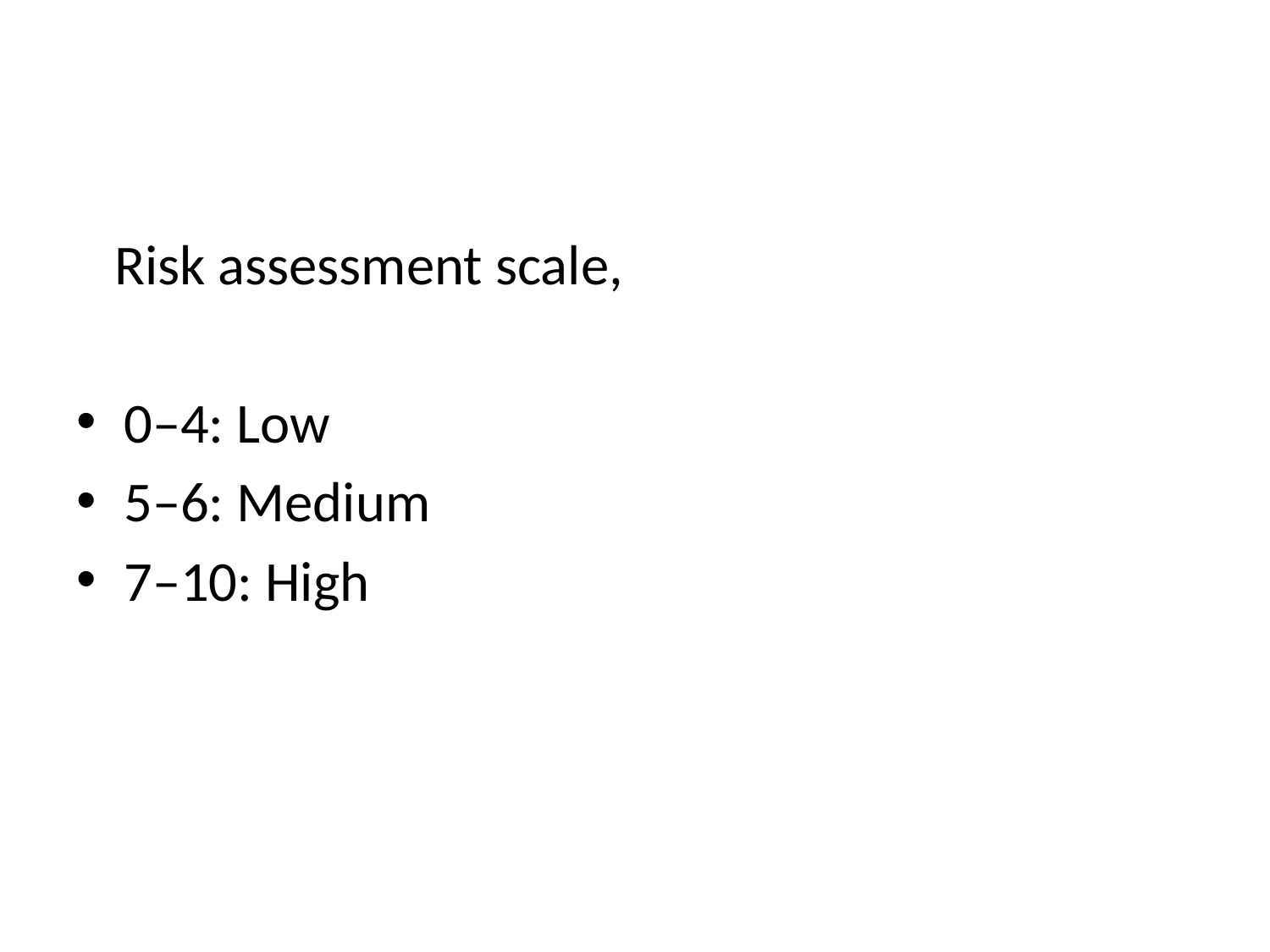

#
   Risk assessment scale,

0–4: Low
5–6: Medium
7–10: High